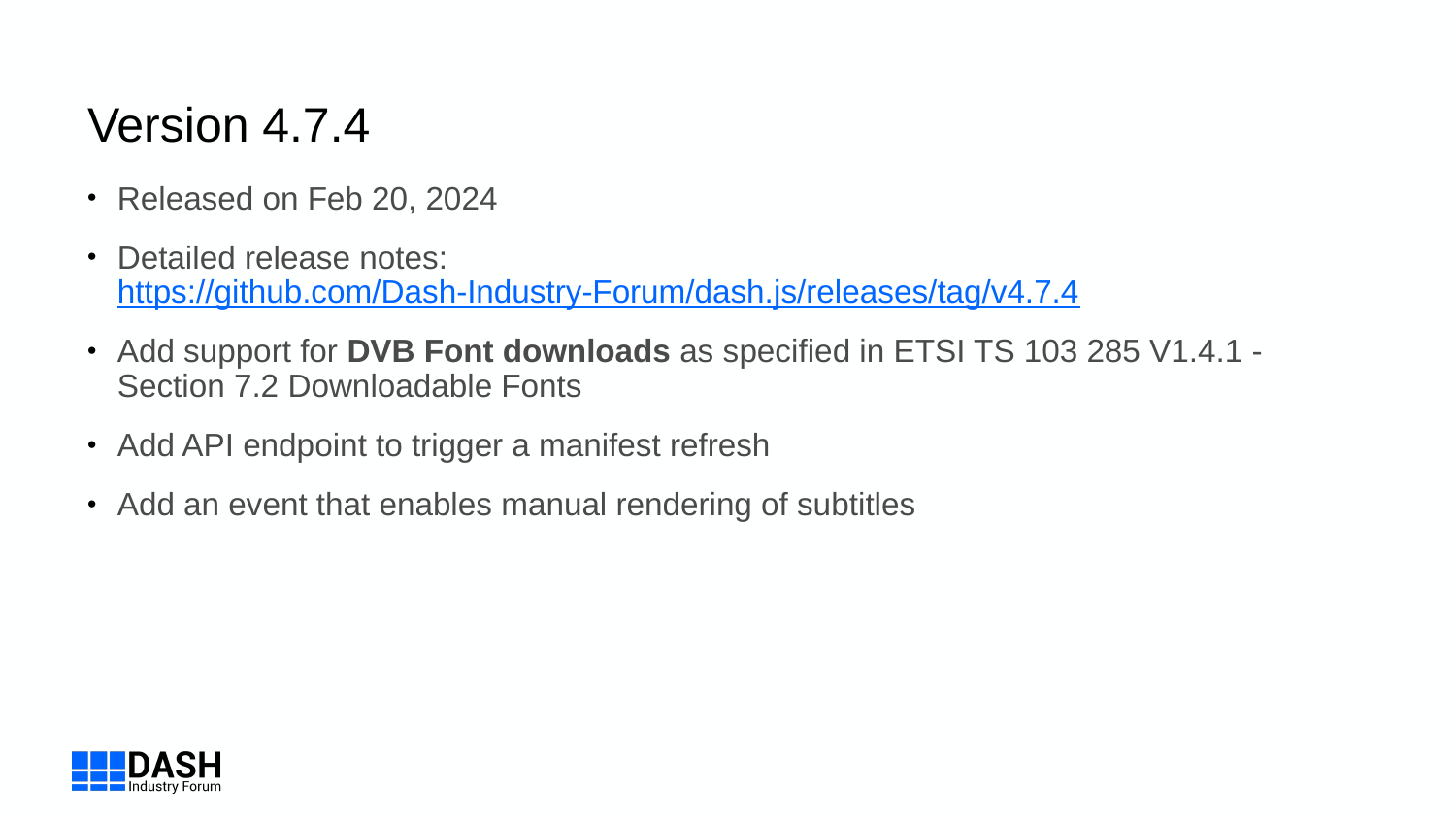

# Version 4.7.4
Released on Feb 20, 2024
Detailed release notes: https://github.com/Dash-Industry-Forum/dash.js/releases/tag/v4.7.4
Add support for DVB Font downloads as specified in ETSI TS 103 285 V1.4.1 - Section 7.2 Downloadable Fonts
Add API endpoint to trigger a manifest refresh
Add an event that enables manual rendering of subtitles